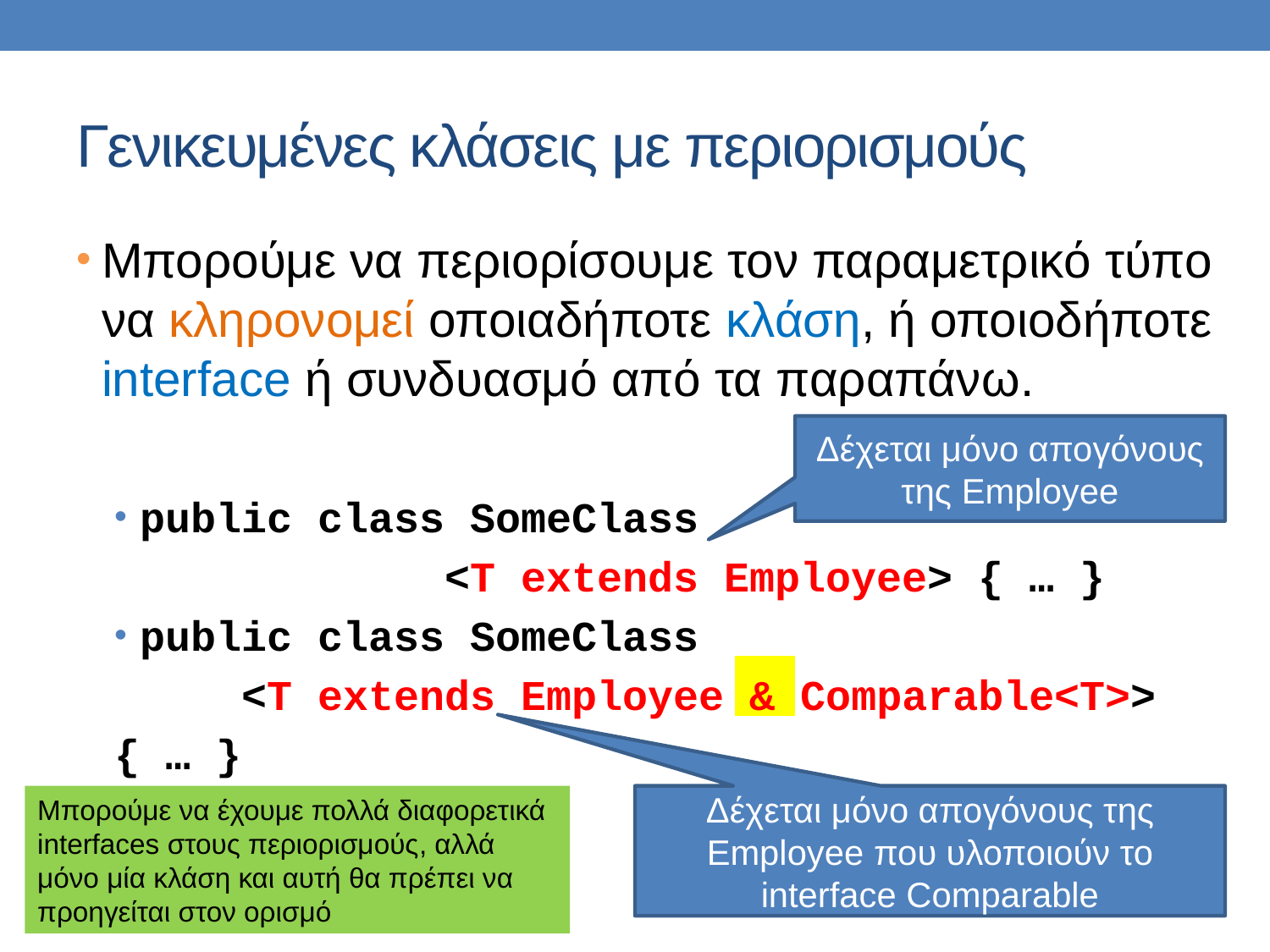

# Γενικευμένες κλάσεις με περιορισμούς
Μπορούμε να περιορίσουμε τον παραμετρικό τύπο να κληρονομεί οποιαδήποτε κλάση, ή οποιοδήποτε interface ή συνδυασμό από τα παραπάνω.

public class SomeClass
             <T extends Employee> { … }
public class SomeClass
     <T extends Employee & Comparable<T>>
{ … }

Δέχεται μόνο απογόνους της Employee

Μπορούμε να έχουμε πολλά διαφορετικά interfaces στους περιορισμούς, αλλά μόνο μία κλάση και αυτή θα πρέπει να προηγείται στον ορισμό
Δέχεται μόνο απογόνους της Employee που υλοποιούν το interface Comparable